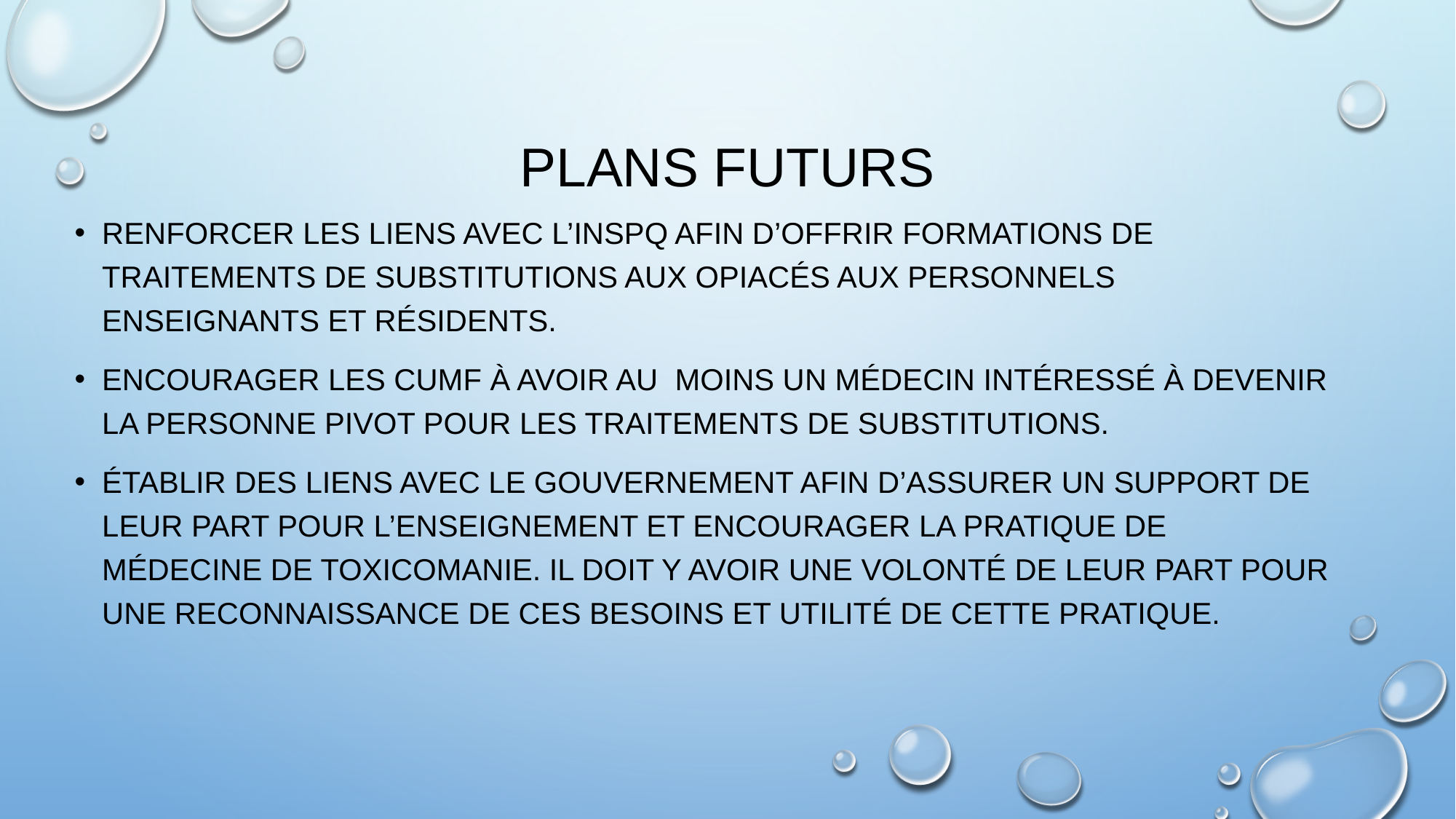

# Plans Futurs
Renforcer les liens avec l’INSPQ afin d’offrir formations de traitements de substitutions aux opiacés aux personnels enseignants et résidents.
Encourager les CUMF à avoir au  moins un médecin intéressé à devenir la personne pivot pour les traitements de substitutions.
Établir des liens avec le gouvernement afin d’assurer un support de leur part pour l’enseignement et encourager la pratique de médecine de toxicomanie. Il doit y avoir une volonté de leur part pour une reconnaissance de ces besoins et utilité de cette pratique.